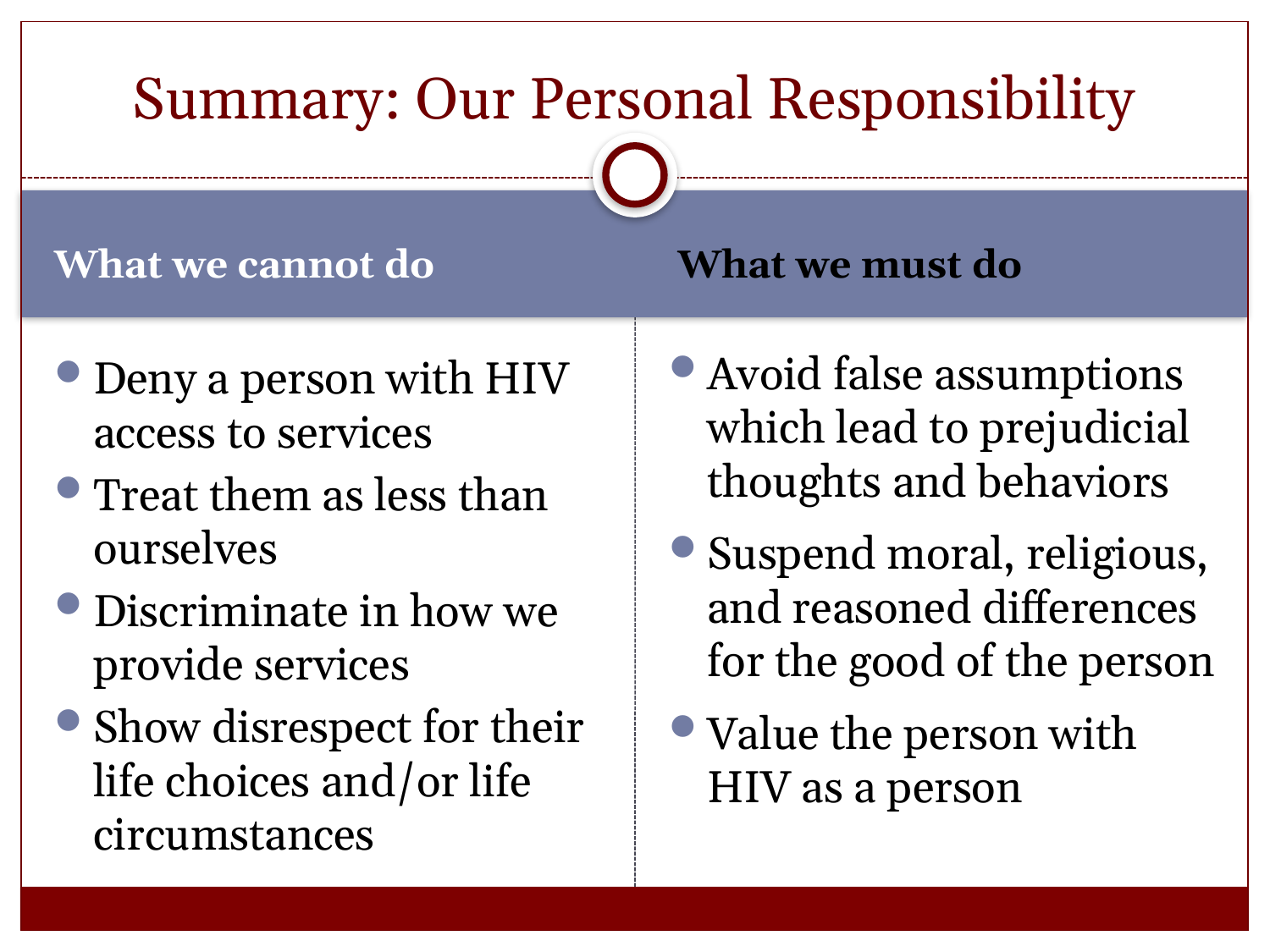

# Summary: Our Personal Responsibility
What we cannot do
What we must do
Avoid false assumptions which lead to prejudicial thoughts and behaviors
Suspend moral, religious, and reasoned differences for the good of the person
Value the person with HIV as a person

Deny a person with HIV access to services
Treat them as less than ourselves
Discriminate in how we provide services
Show disrespect for their life choices and/or life circumstances